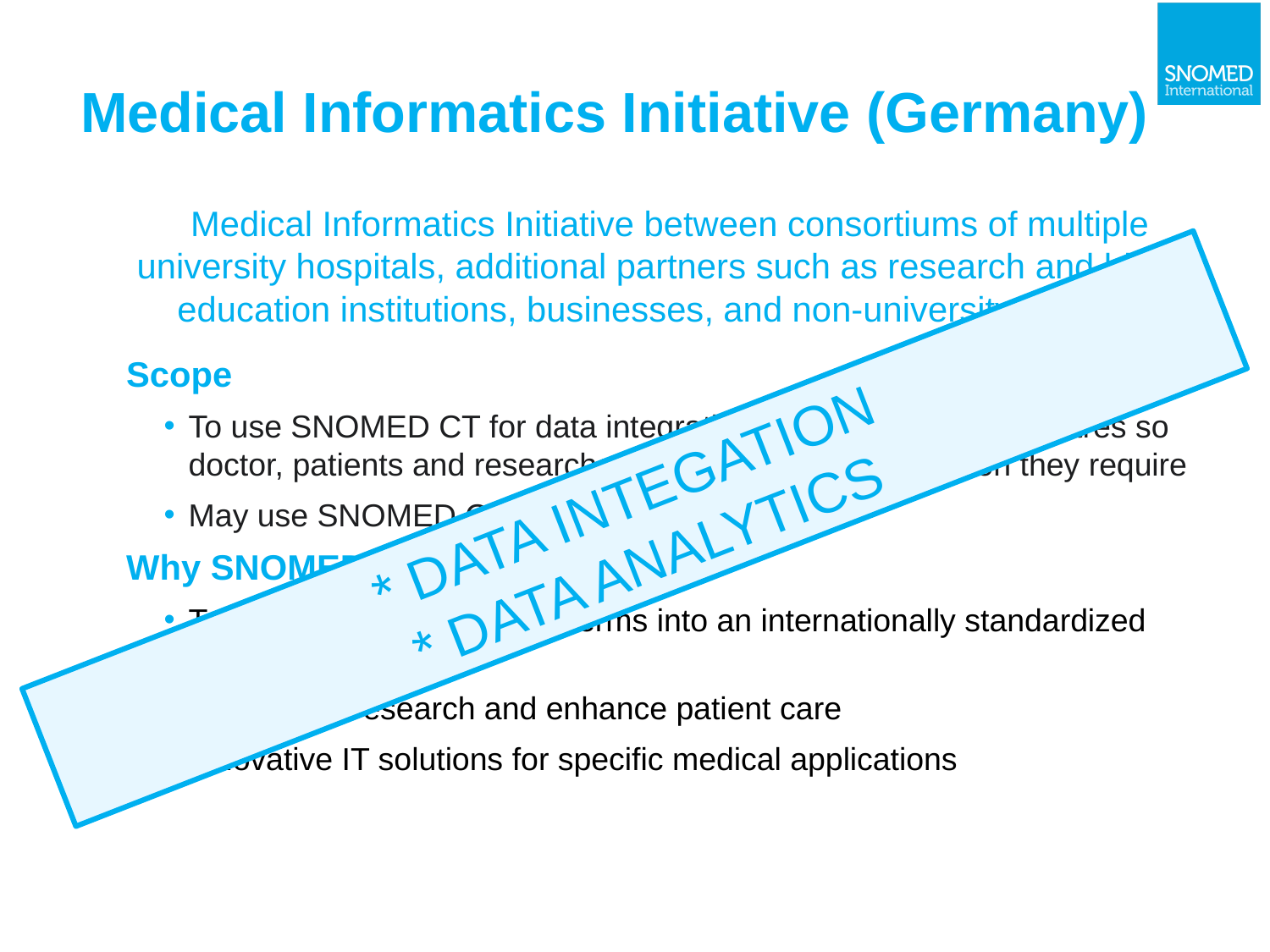

# Medical Informatics Initiative (Germany)
Medical Informatics Initiative between consortiums of multiple university hospitals, additional partners such as research and higher education institutions, businesses, and non-university hospitals
Scope
To use SNOMED CT for data integration in data integration centres so doctor, patients and researcher have access to information they require
May use SNOMED CT to code patient care
Why SNOMED CT
Translate different medical terms into an internationally standardized numerical code
Strengthen research and enhance patient care
Innovative IT solutions for specific medical applications
* DATA INTEGATION
* DATA ANALYTICS